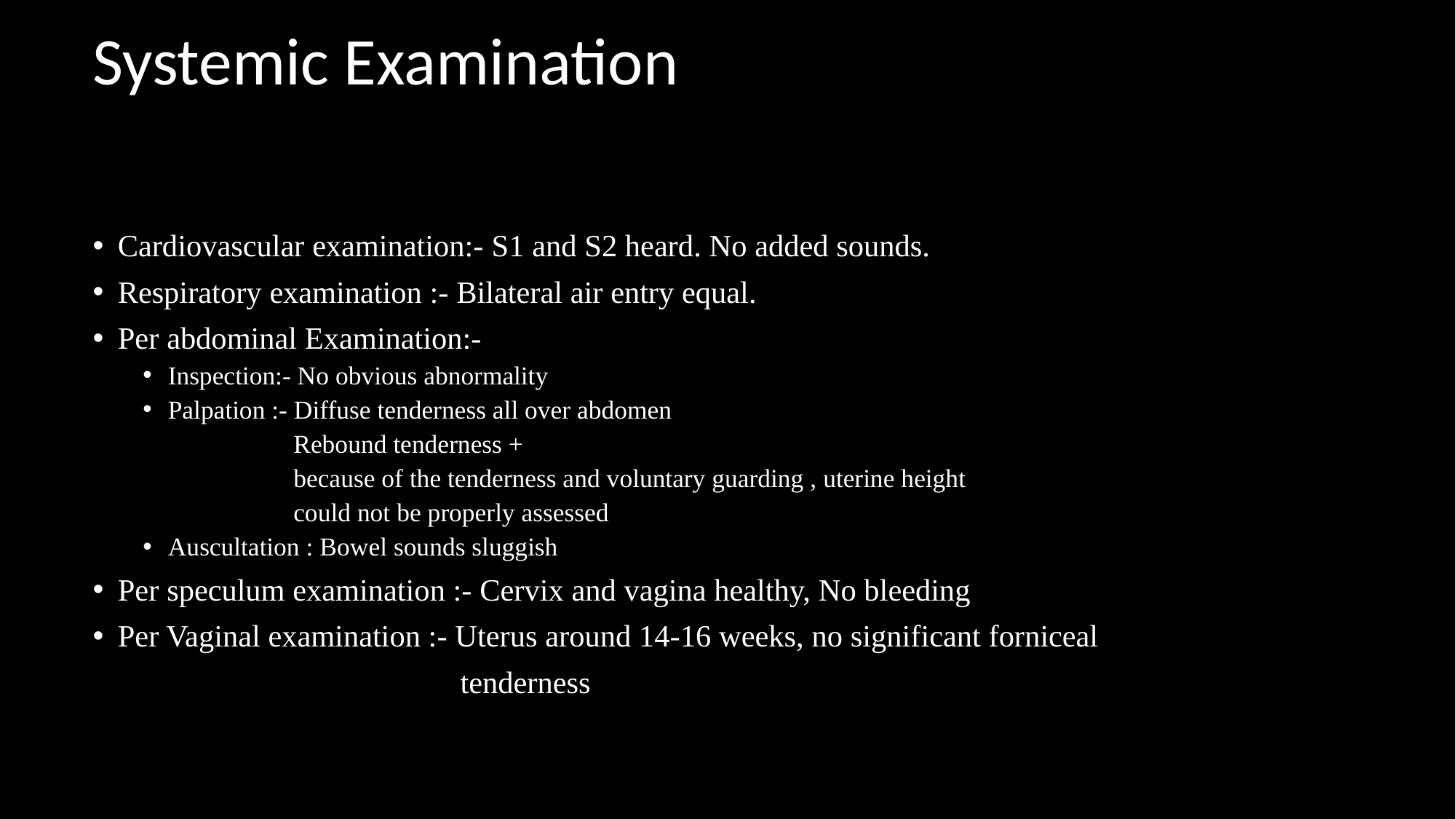

# Systemic Examination

Cardiovascular examination:- S1 and S2 heard. No added sounds.
Respiratory examination :- Bilateral air entry equal.
Per abdominal Examination:-
Inspection:- No obvious abnormality
Palpation :- Diffuse tenderness all over abdomen
                       Rebound tenderness +
                       because of the tenderness and voluntary guarding , uterine height
                       could not be properly assessed
Auscultation : Bowel sounds sluggish
Per speculum examination :- Cervix and vagina healthy, No bleeding
Per Vaginal examination :- Uterus around 14-16 weeks, no significant forniceal
                                               tenderness